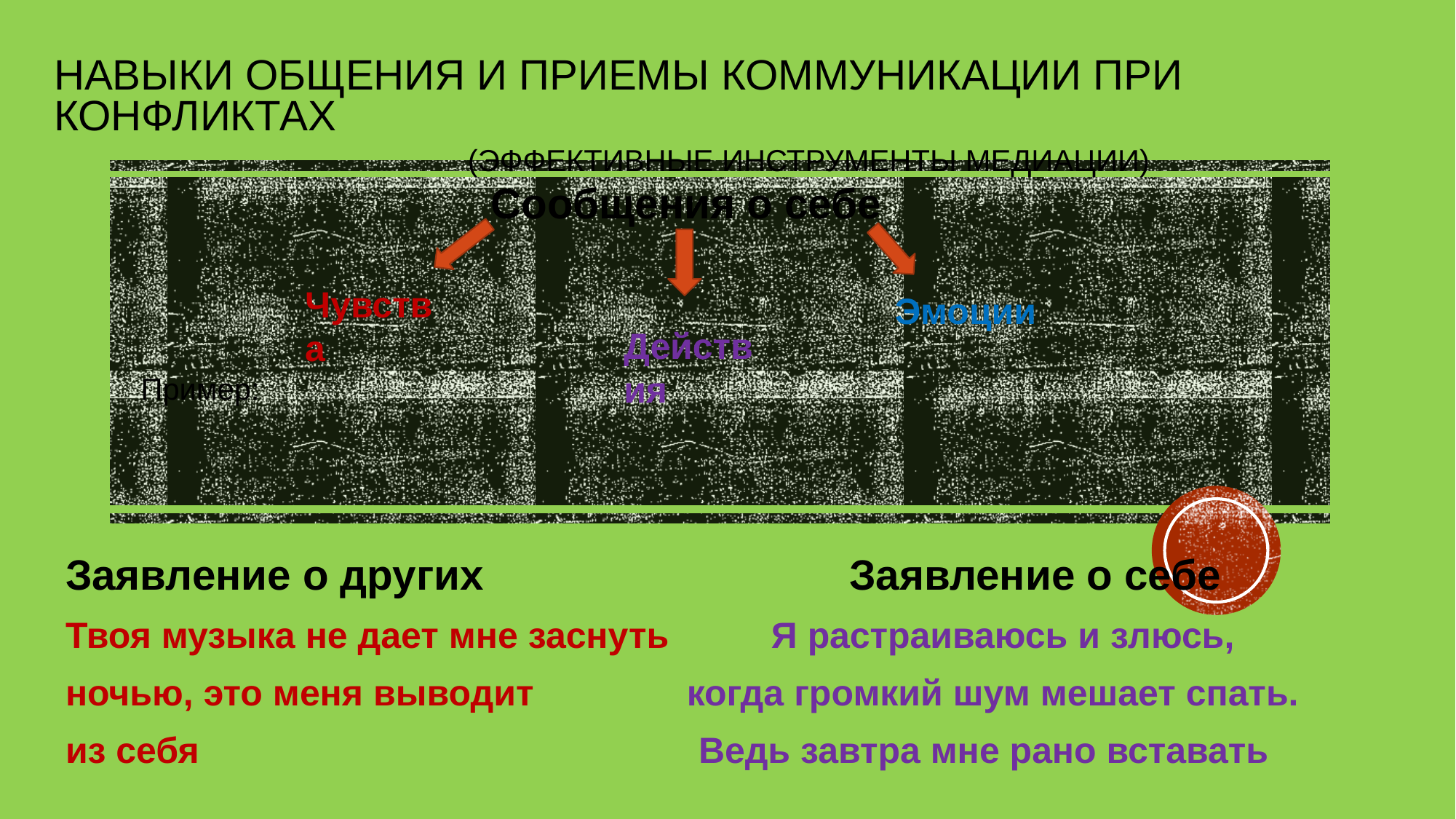

# Навыки общения и приемы коммуникации при конфликтах (эффективные инструменты медиации)
Сообщения о себе

         Пример:

Заявление о других                               Заявление о себе
Твоя музыка не дает мне заснуть          Я растраиваюсь и злюсь,
ночью, это меня выводит               когда громкий шум мешает спать.
из себя                                                 Ведь завтра мне рано вставать

Чувства
Эмоции
Действия